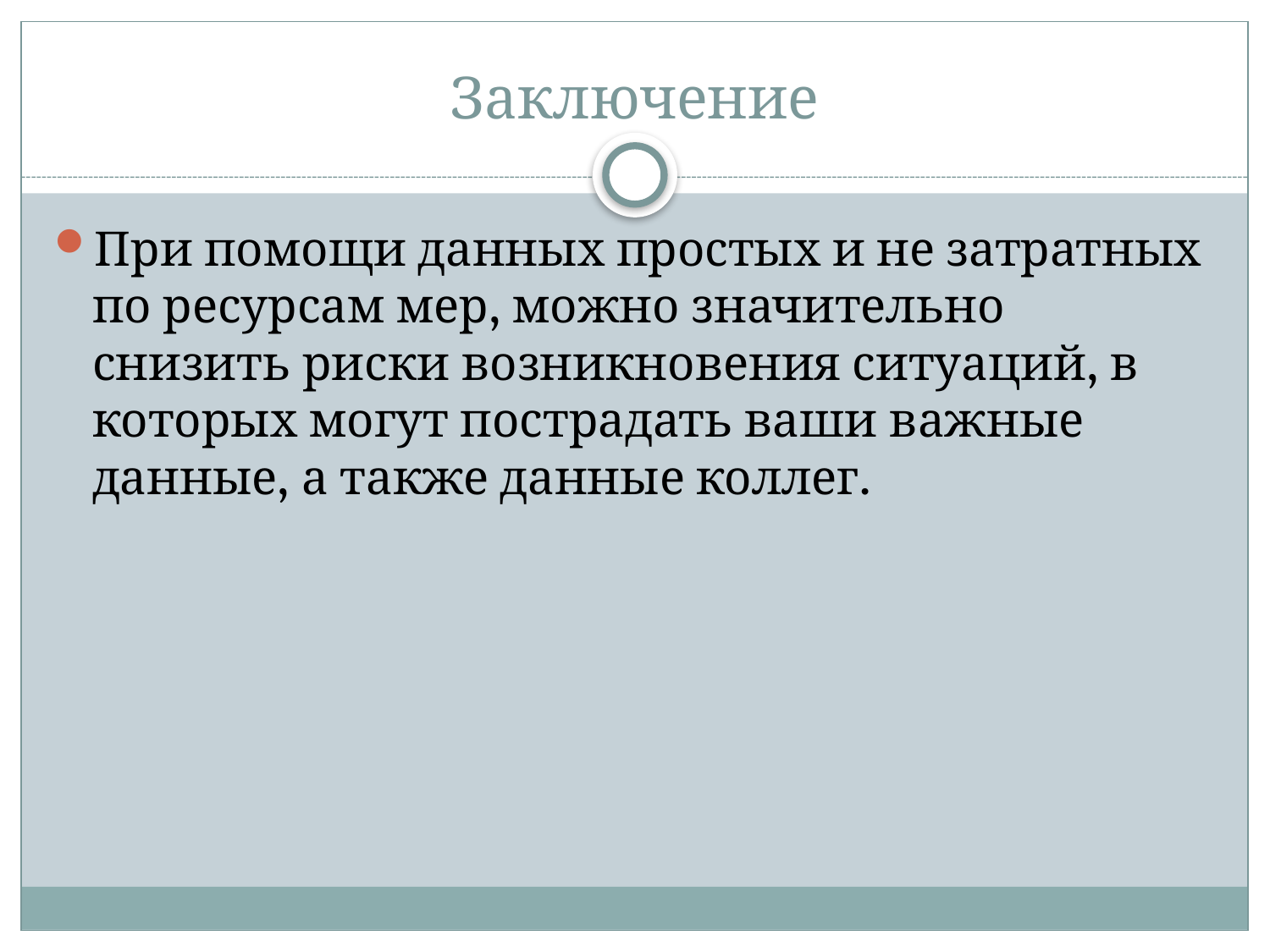

# Заключение
При помощи данных простых и не затратных по ресурсам мер, можно значительно снизить риски возникновения ситуаций, в которых могут пострадать ваши важные данные, а также данные коллег.